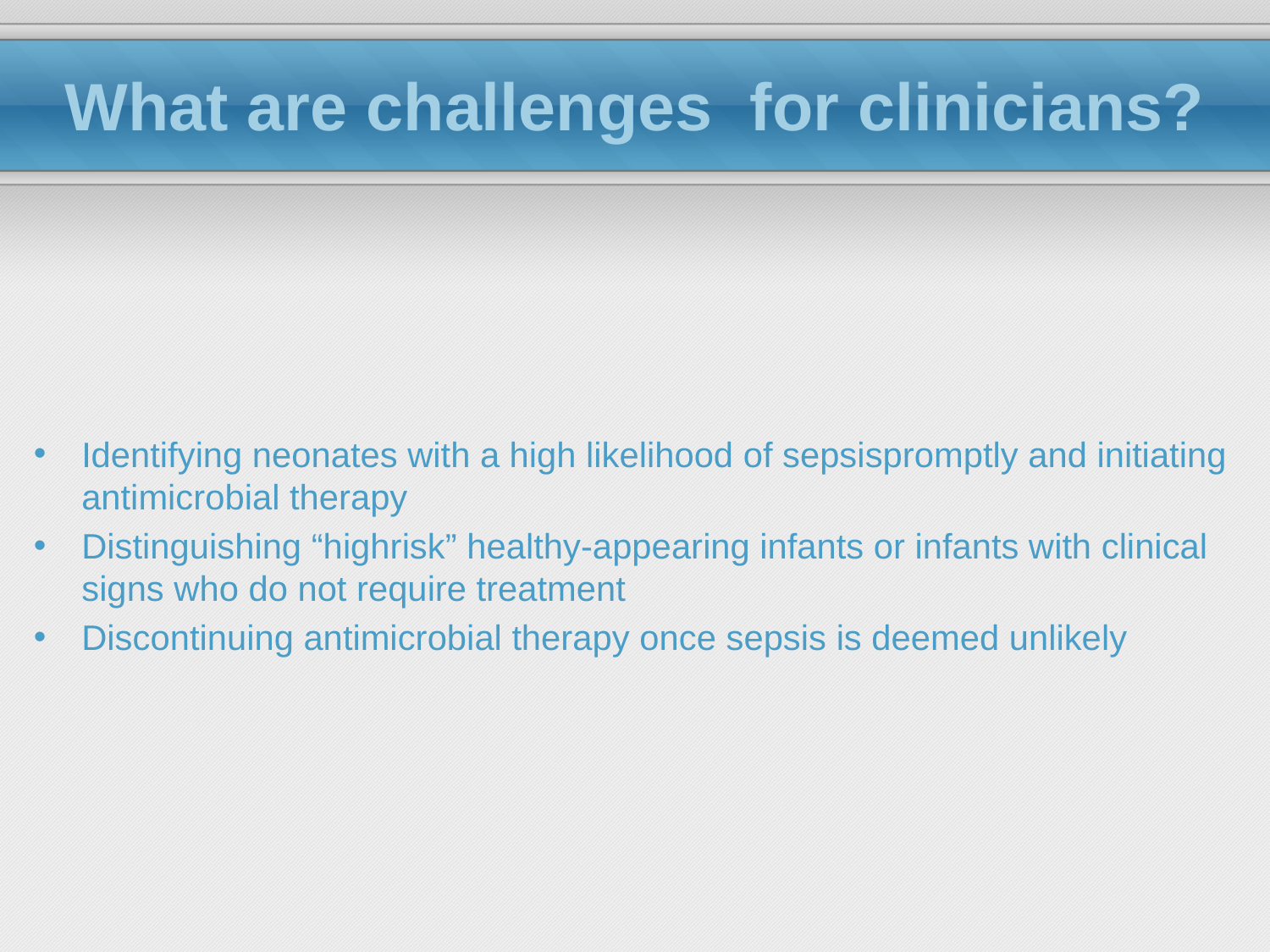

# What are challenges  for clinicians?
Identifying neonates with a high likelihood of sepsispromptly and initiating antimicrobial therapy
Distinguishing “highrisk” healthy-appearing infants or infants with clinical signs who do not require treatment
Discontinuing antimicrobial therapy once sepsis is deemed unlikely